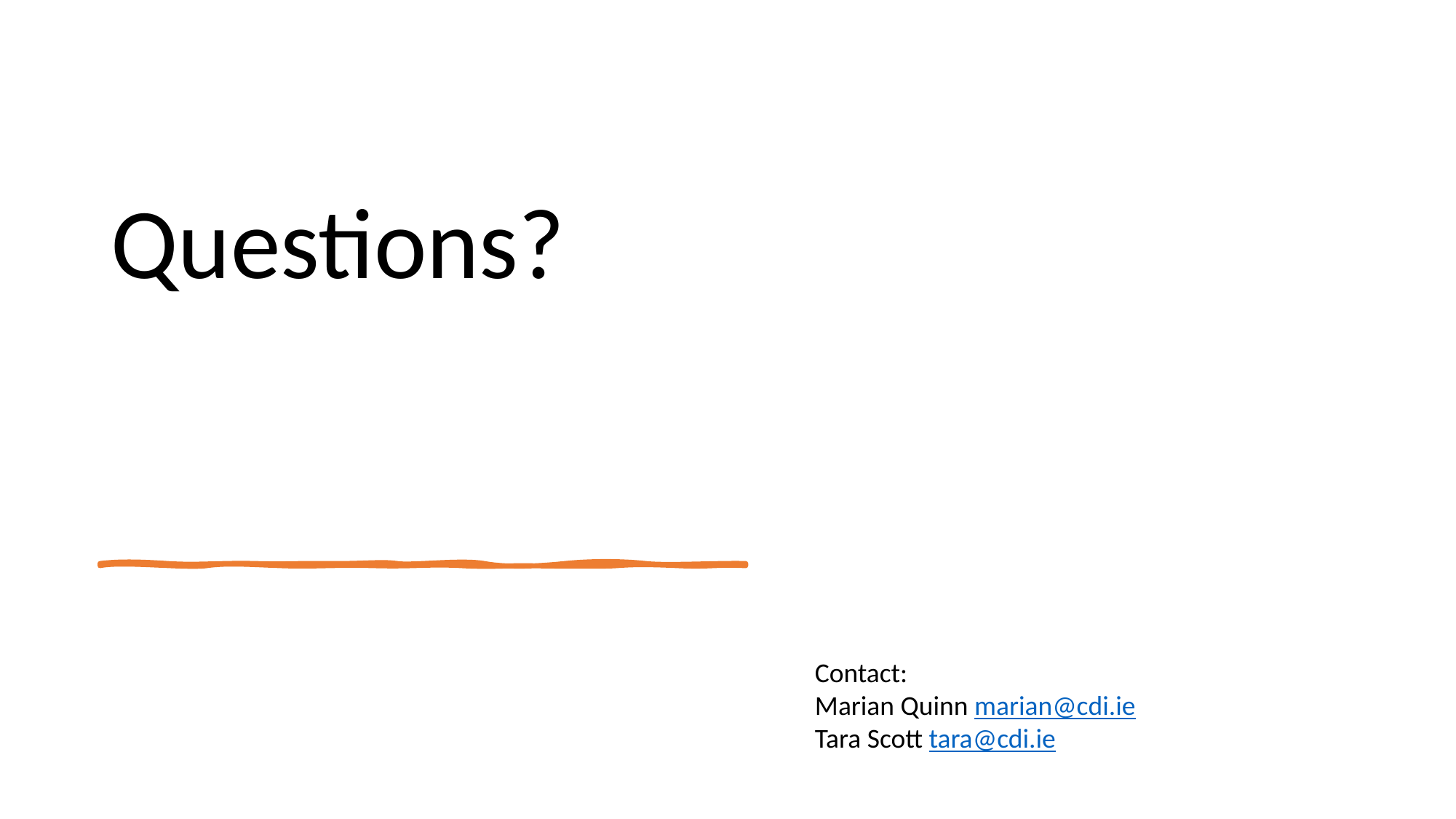

Questions?

Contact:
Marian Quinn marian@cdi.ie
Tara Scott tara@cdi.ie